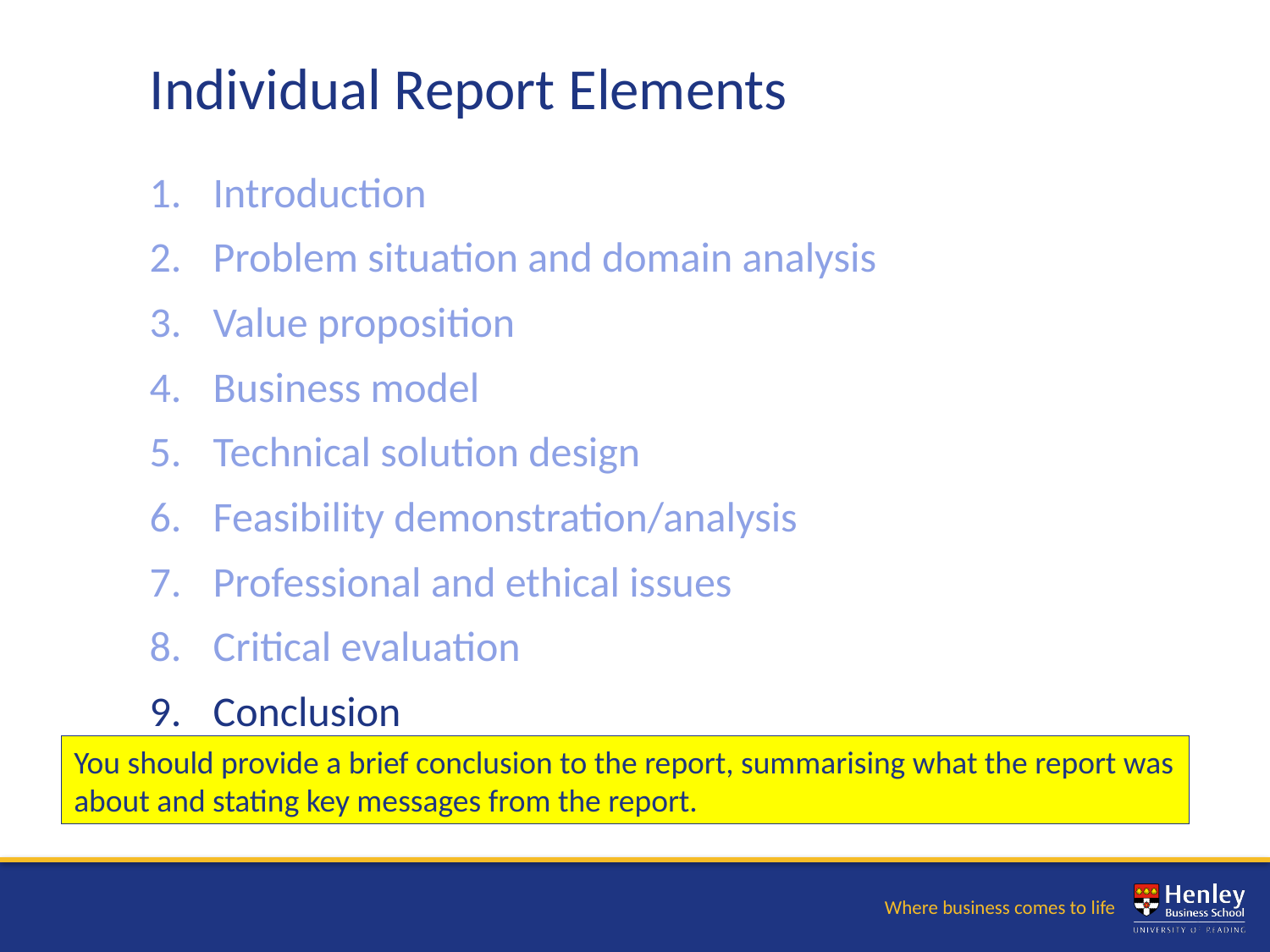

Individual Report Elements
Introduction
Problem situation and domain analysis
Value proposition
Business model
Technical solution design
Feasibility demonstration/analysis
Professional and ethical issues
Critical evaluation
Conclusion
References
You should provide a brief conclusion to the report, summarising what the report was about and stating key messages from the report.
14